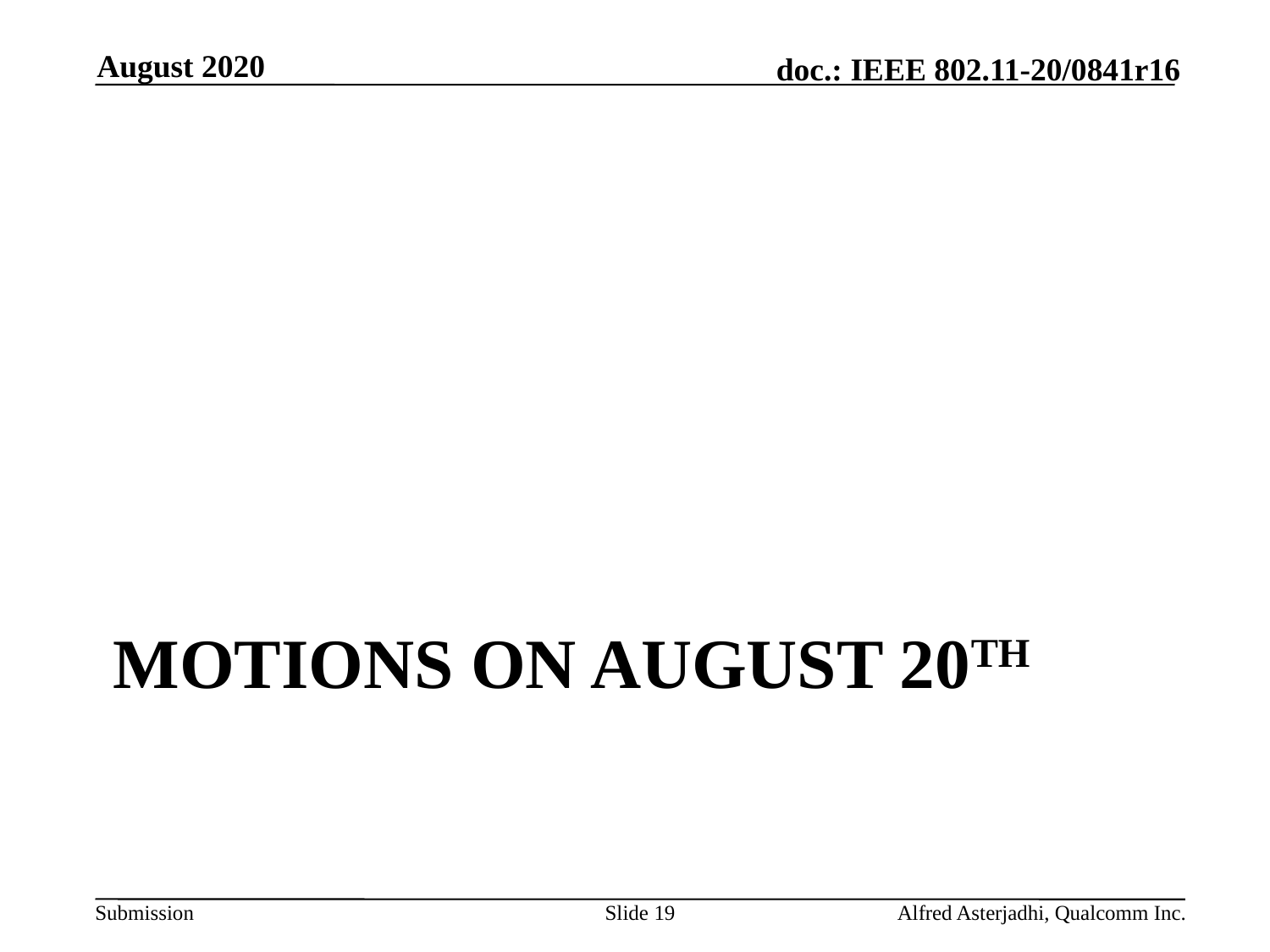

August 2020

# Motions on August 20th
Slide 19
Alfred Asterjadhi, Qualcomm Inc.